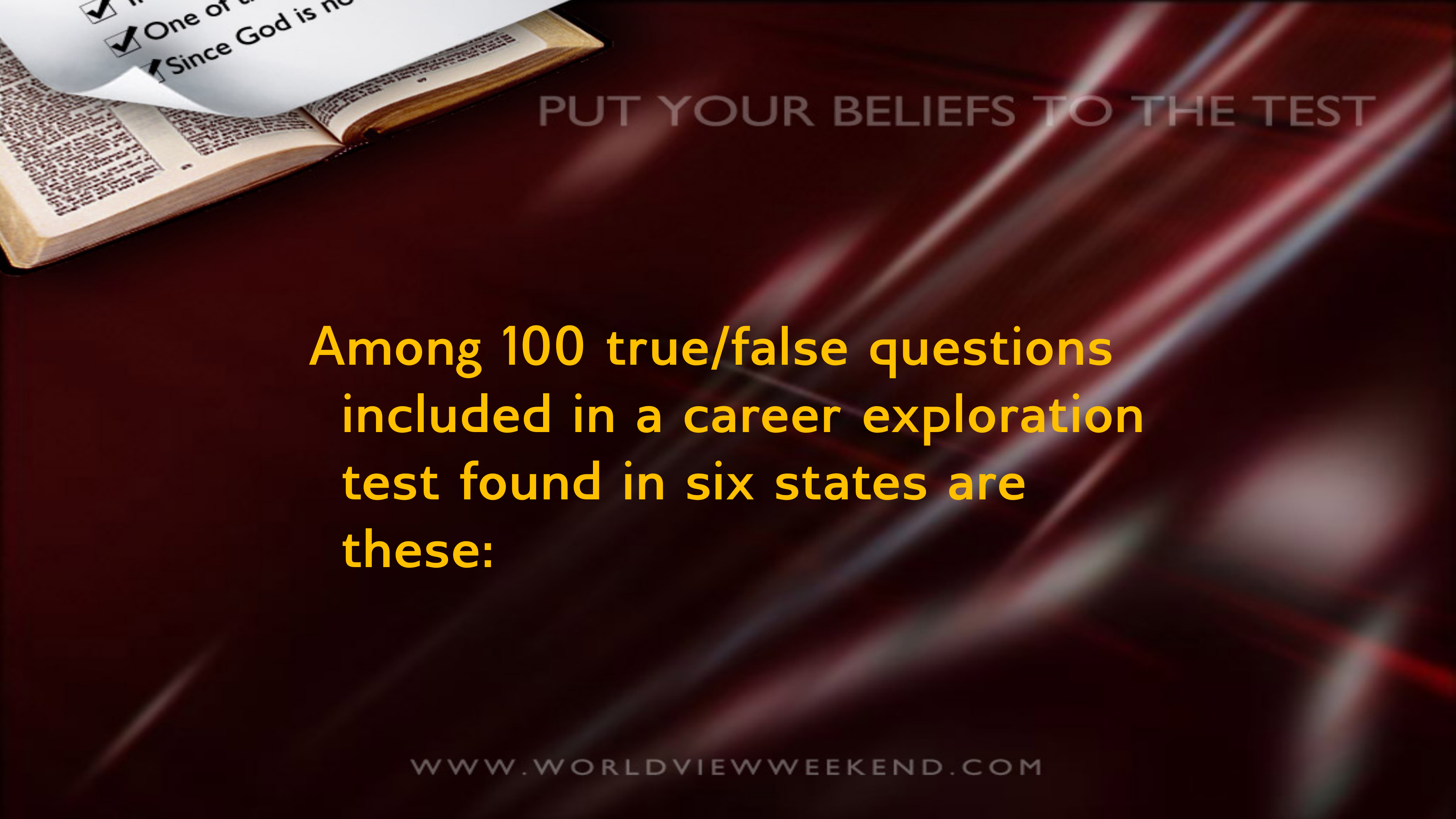

Among 100 true/false questions included in a career exploration test found in six states are these: